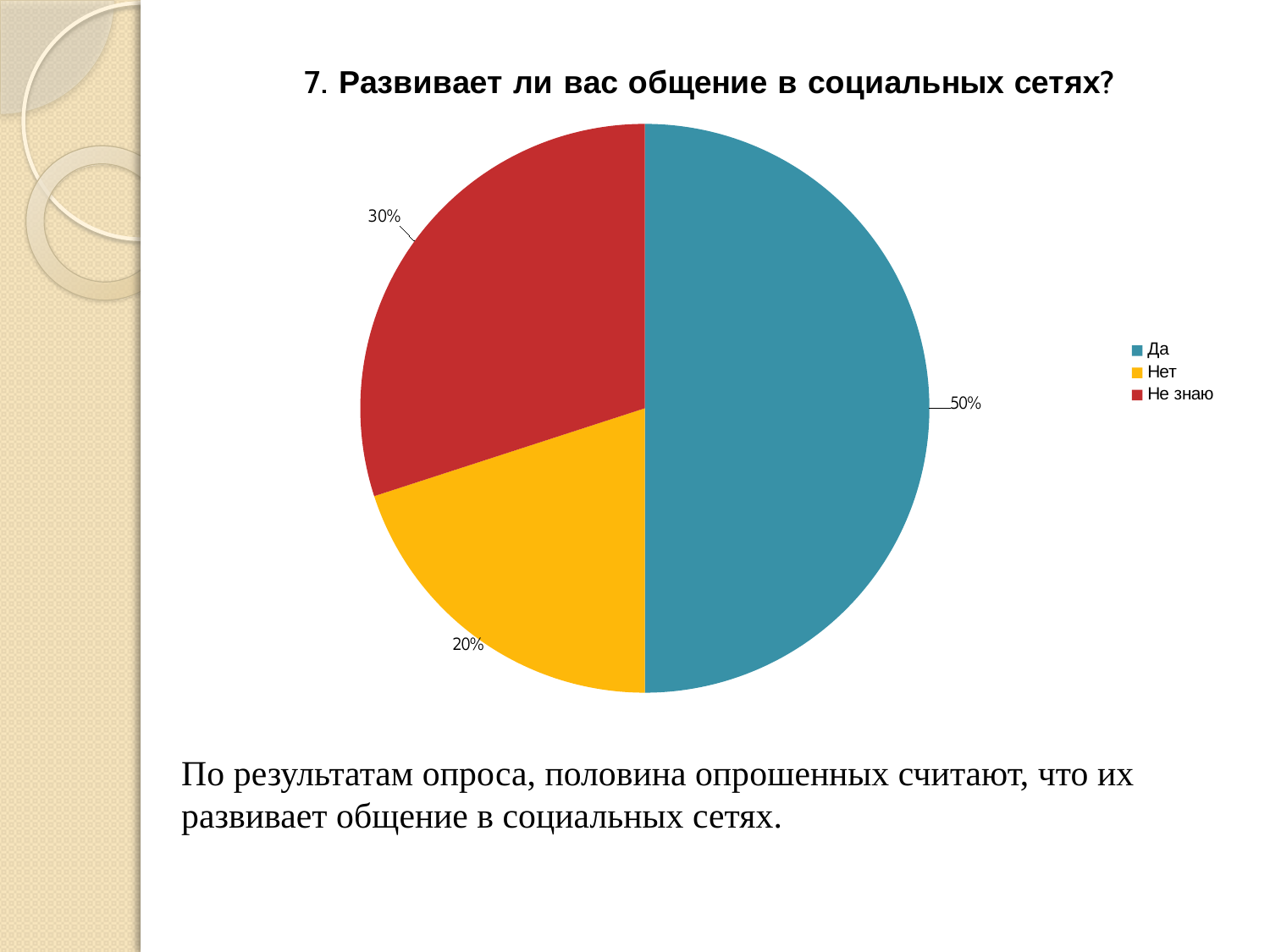

### Chart:

| Category | 7. Развивает ли вас общение в социальных сетях? |
|---|---|
| Да | 0.5 |
| Нет | 0.2 |
| Не знаю | 0.3000000000000003 |
По результатам опроса, половина опрошенных считают, что их развивает общение в социальных сетях.